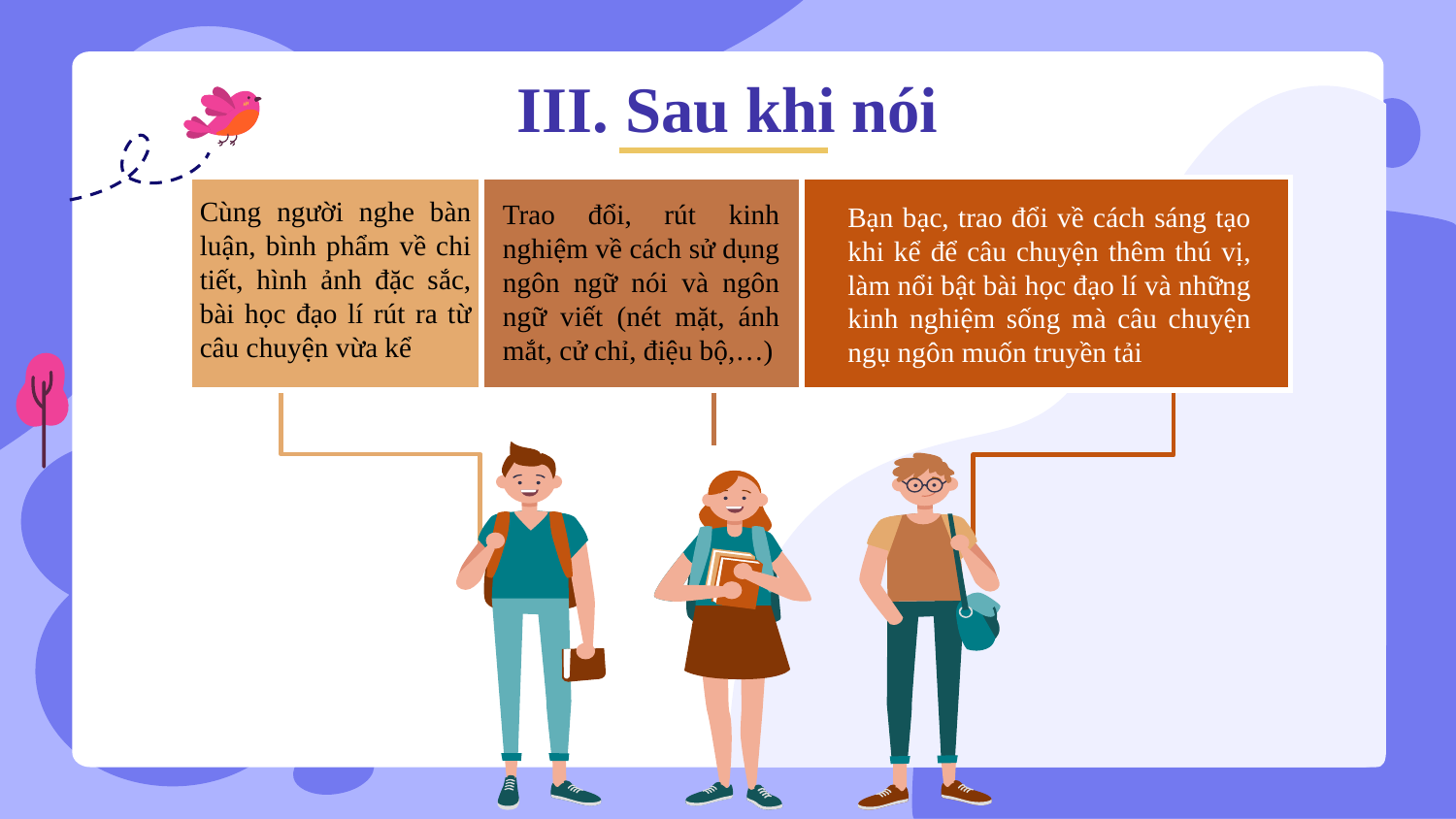

# III. Sau khi nói

|  |  |  |
| --- | --- | --- |
Cùng người nghe bàn luận, bình phẩm về chi tiết, hình ảnh đặc sắc, bài học đạo lí rút ra từ câu chuyện vừa kể

Trao đổi, rút kinh nghiệm về cách sử dụng ngôn ngữ nói và ngôn ngữ viết (nét mặt, ánh mắt, cử chỉ, điệu bộ,…)
Bạn bạc, trao đổi về cách sáng tạo khi kể để câu chuyện thêm thú vị, làm nổi bật bài học đạo lí và những kinh nghiệm sống mà câu chuyện ngụ ngôn muốn truyền tải